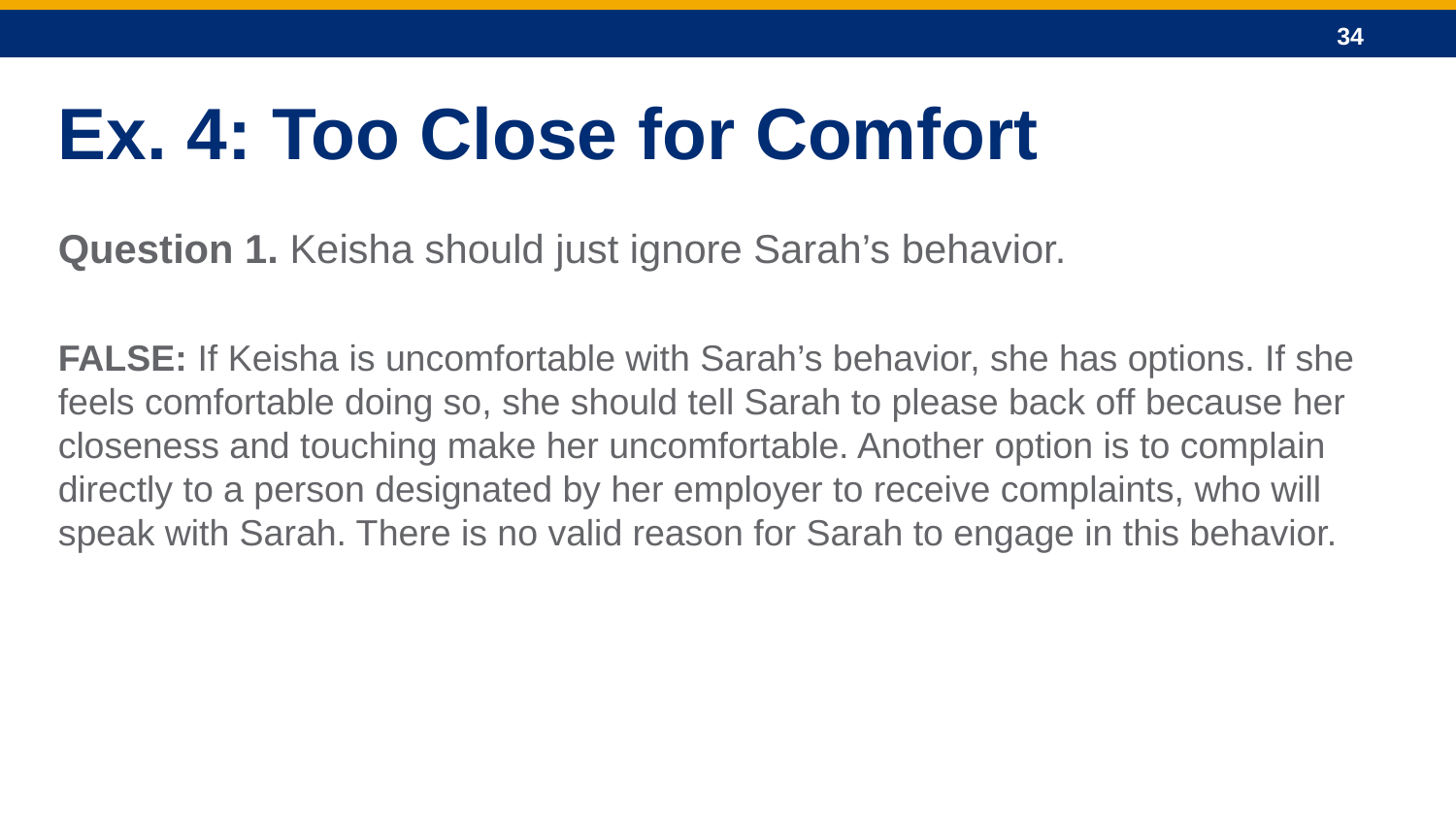

Ex. 4: Too Close for Comfort
Question 1. Keisha should just ignore Sarah’s behavior.

FALSE: If Keisha is uncomfortable with Sarah’s behavior, she has options. If she feels comfortable doing so, she should tell Sarah to please back off because her closeness and touching make her uncomfortable. Another option is to complain directly to a person designated by her employer to receive complaints, who will speak with Sarah. There is no valid reason for Sarah to engage in this behavior.